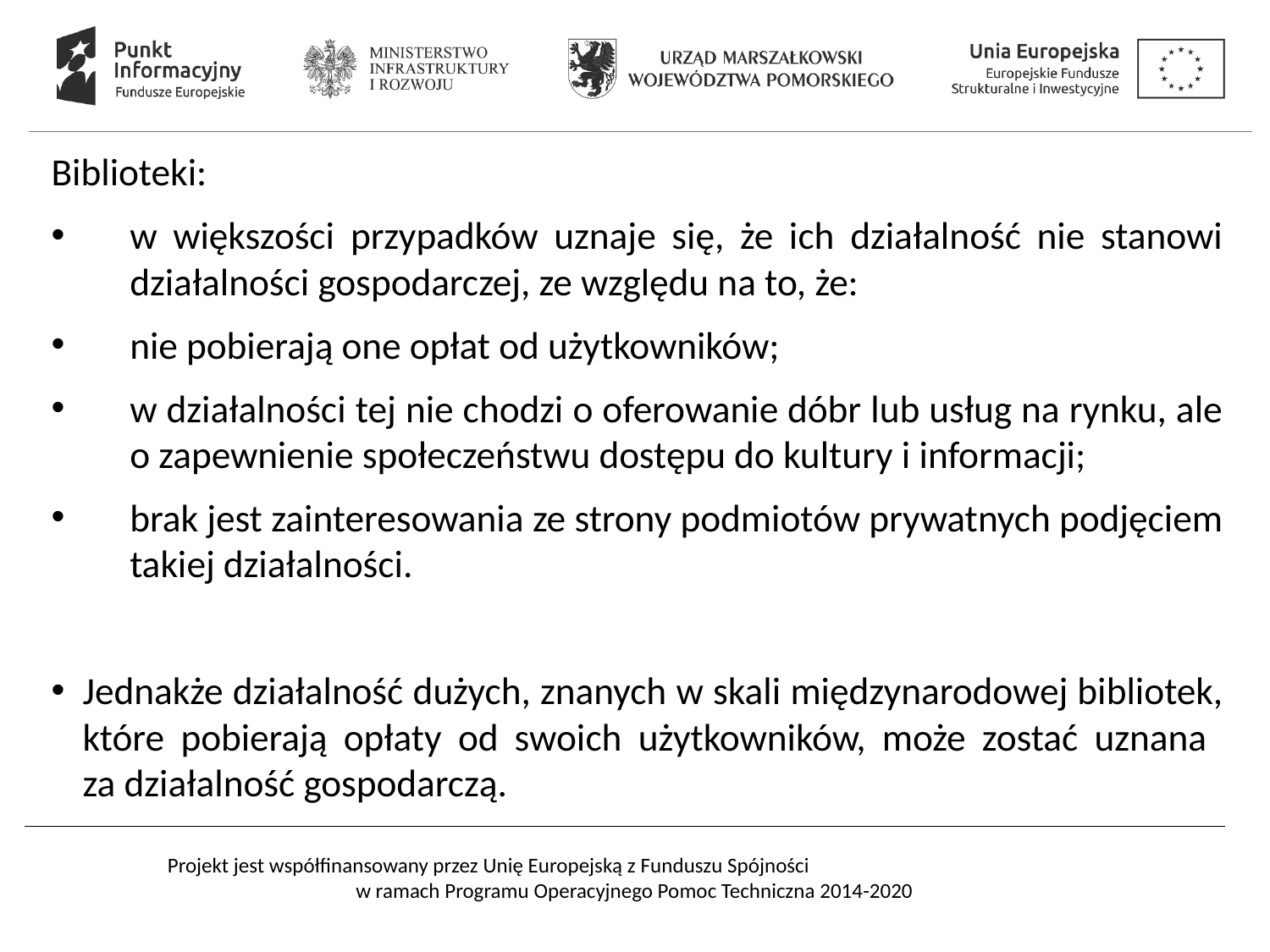

#
Biblioteki:
w większości przypadków uznaje się, że ich działalność nie stanowi działalności gospodarczej, ze względu na to, że:
nie pobierają one opłat od użytkowników;
w działalności tej nie chodzi o oferowanie dóbr lub usług na rynku, ale o zapewnienie społeczeństwu dostępu do kultury i informacji;
brak jest zainteresowania ze strony podmiotów prywatnych podjęciem takiej działalności.

Jednakże działalność dużych, znanych w skali międzynarodowej bibliotek, które pobierają opłaty od swoich użytkowników, może zostać uznana
za działalność gospodarczą.